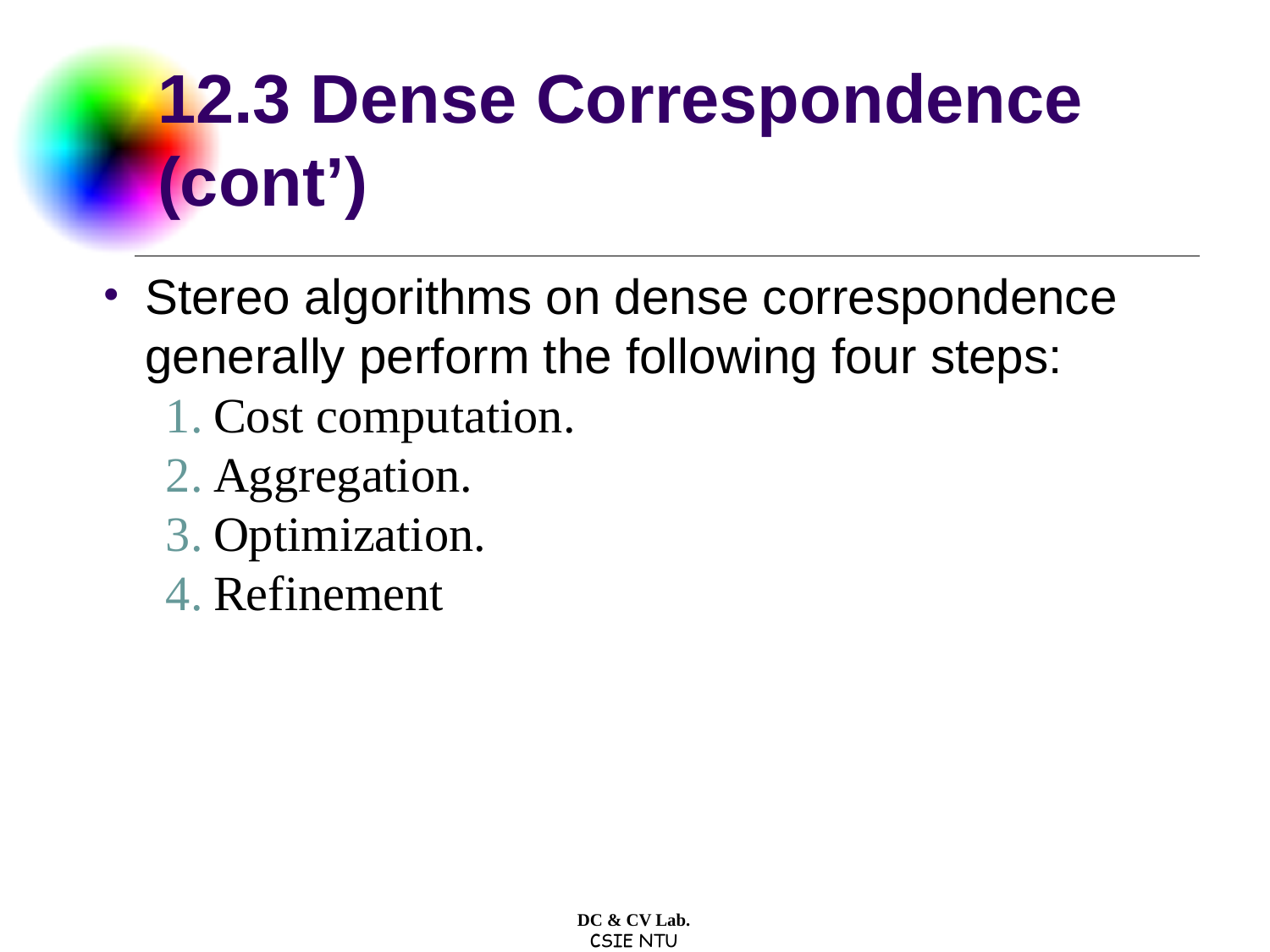

# 12.3 Dense Correspondence (cont’)
Stereo algorithms on dense correspondence generally perform the following four steps:
Cost computation.
Aggregation.
Optimization.
Refinement

DC & CV Lab.
CSIE NTU